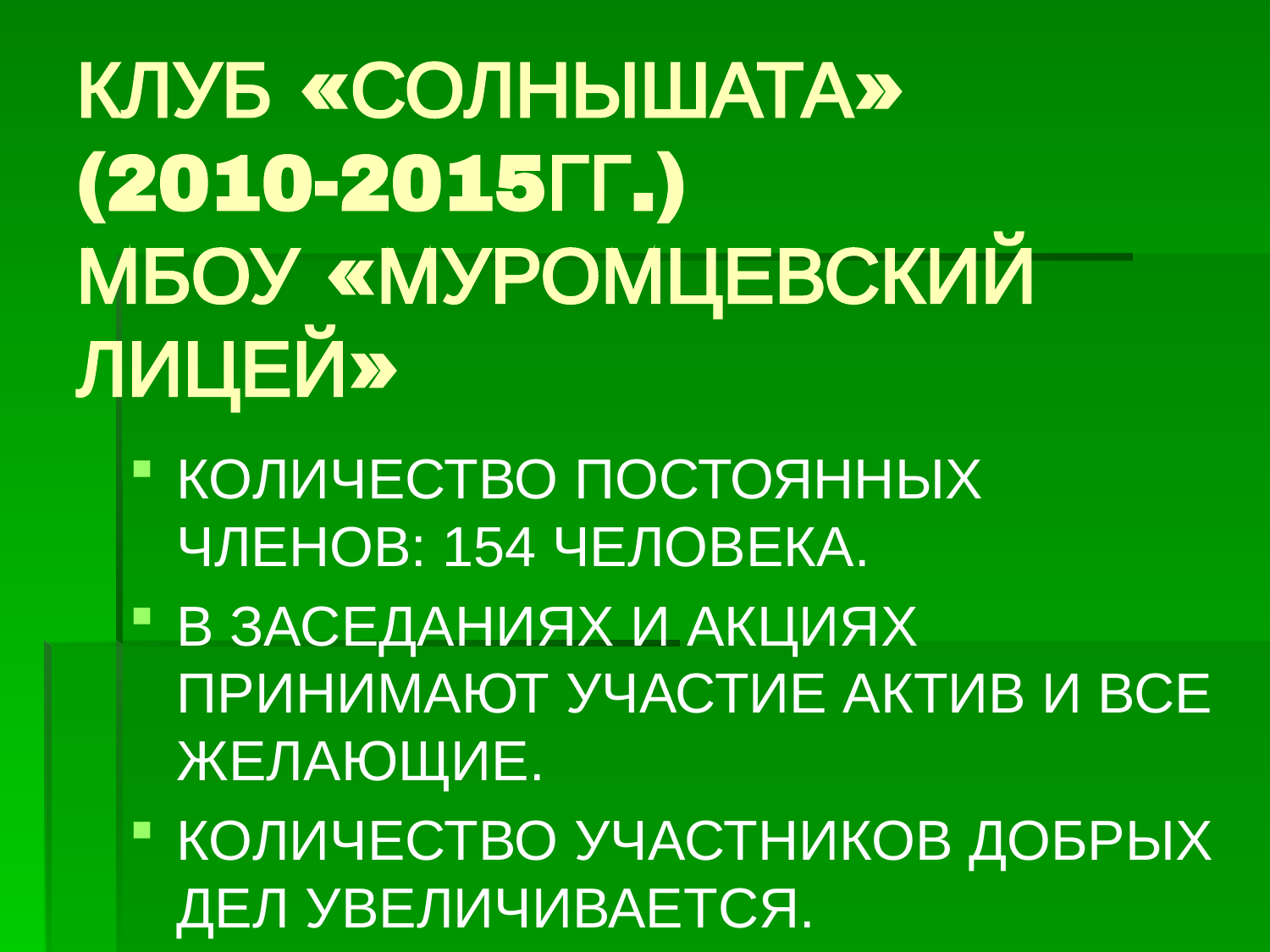

# КЛУБ «СОЛНЫШАТА» (2010-2015ГГ.) МБОУ «МУРОМЦЕВСКИЙ ЛИЦЕЙ»
КОЛИЧЕСТВО ПОСТОЯННЫХ ЧЛЕНОВ: 154 ЧЕЛОВЕКА.
В ЗАСЕДАНИЯХ И АКЦИЯХ ПРИНИМАЮТ УЧАСТИЕ АКТИВ И ВСЕ ЖЕЛАЮЩИЕ.
КОЛИЧЕСТВО УЧАСТНИКОВ ДОБРЫХ ДЕЛ УВЕЛИЧИВАЕТСЯ.